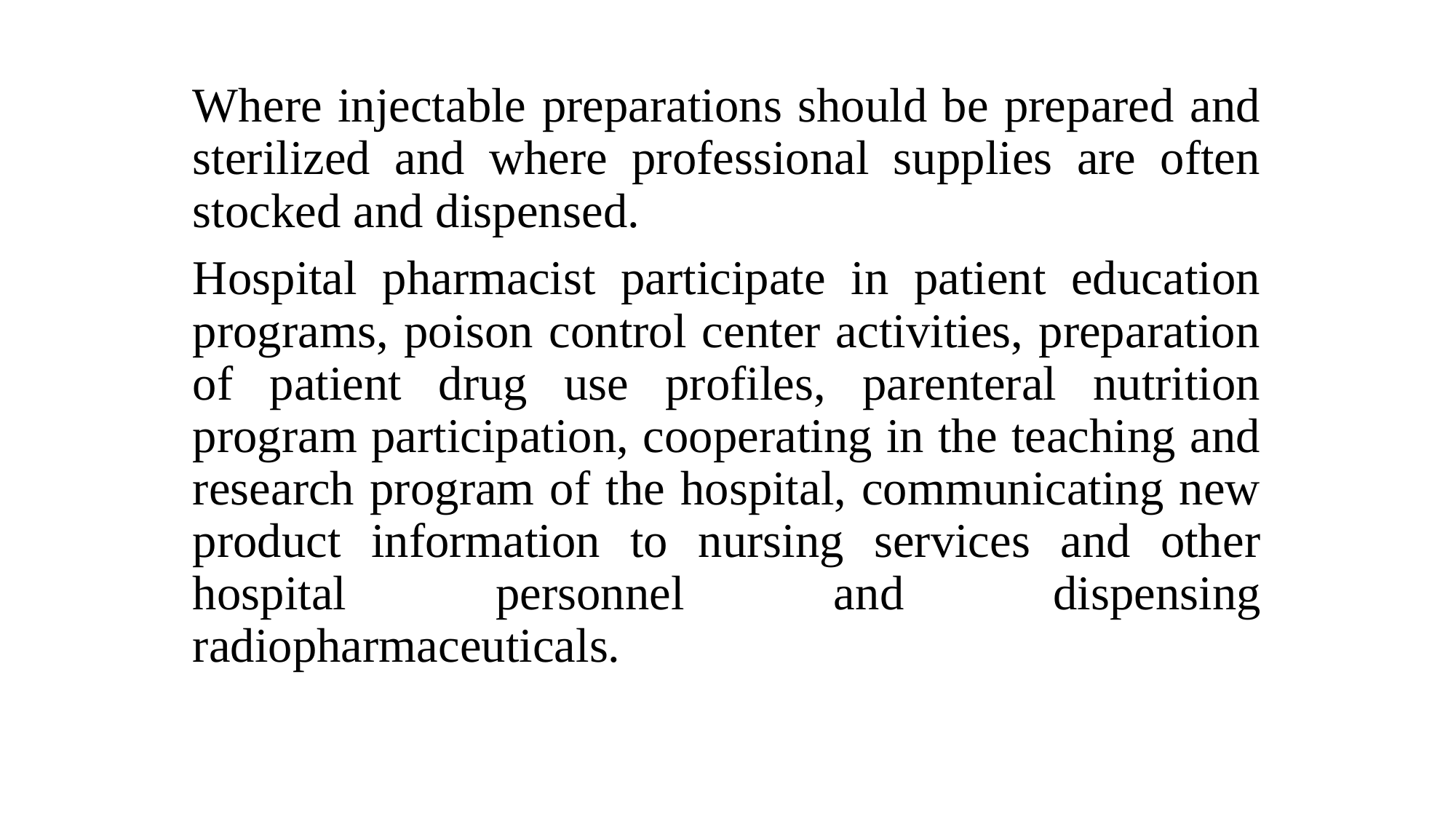

Where injectable preparations should be prepared and sterilized and where professional supplies are often stocked and dispensed.
Hospital pharmacist participate in patient education programs, poison control center activities, preparation of patient drug use profiles, parenteral nutrition program participation, cooperating in the teaching and research program of the hospital, communicating new product information to nursing services and other hospital personnel and dispensing radiopharmaceuticals.